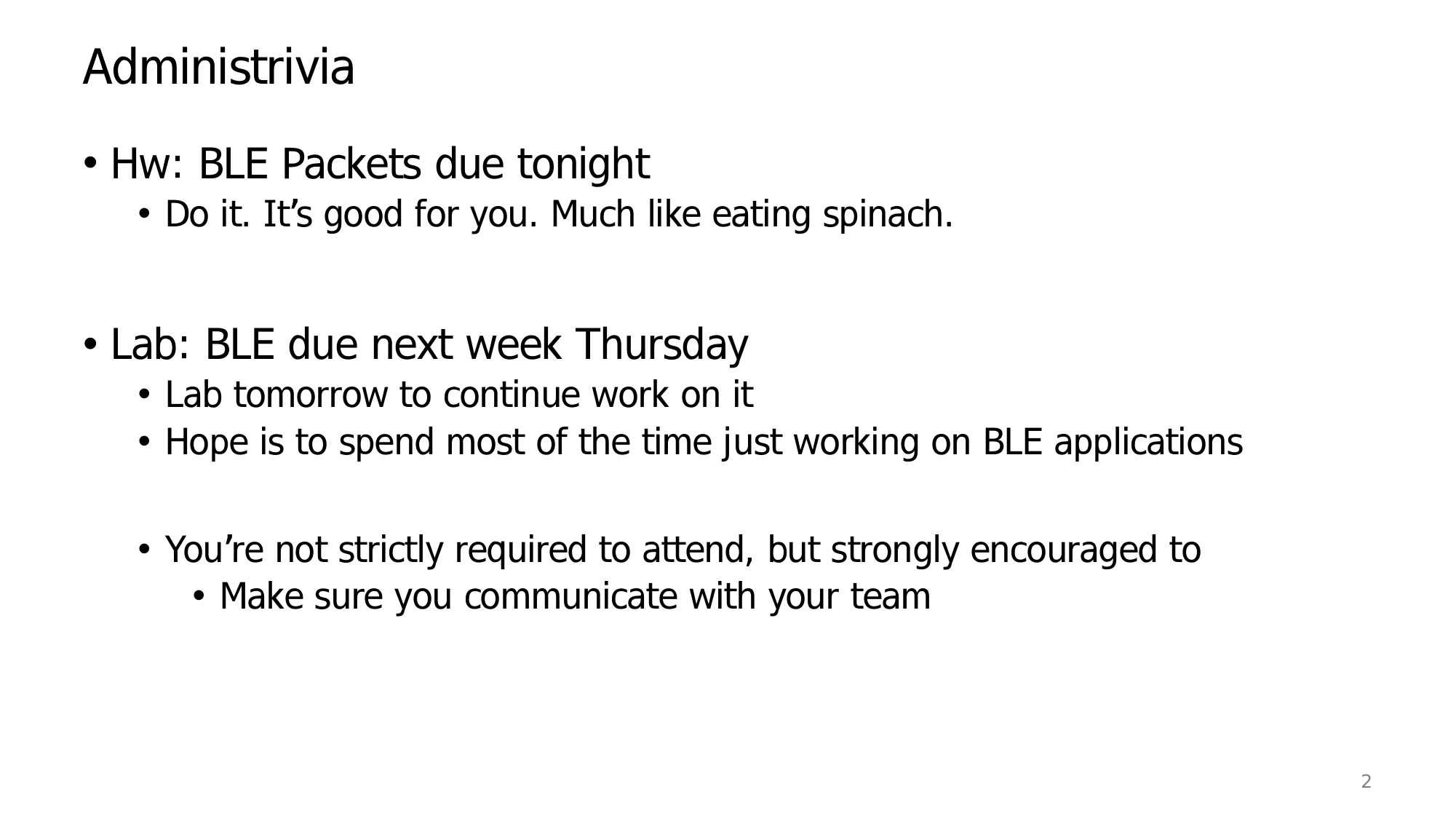

# Administrivia
Hw: BLE Packets due tonight
Do it. It’s good for you. Much like eating spinach.

Lab: BLE due next week Thursday
Lab tomorrow to continue work on it
Hope is to spend most of the time just working on BLE applications

You’re not strictly required to attend, but strongly encouraged to
Make sure you communicate with your team
2